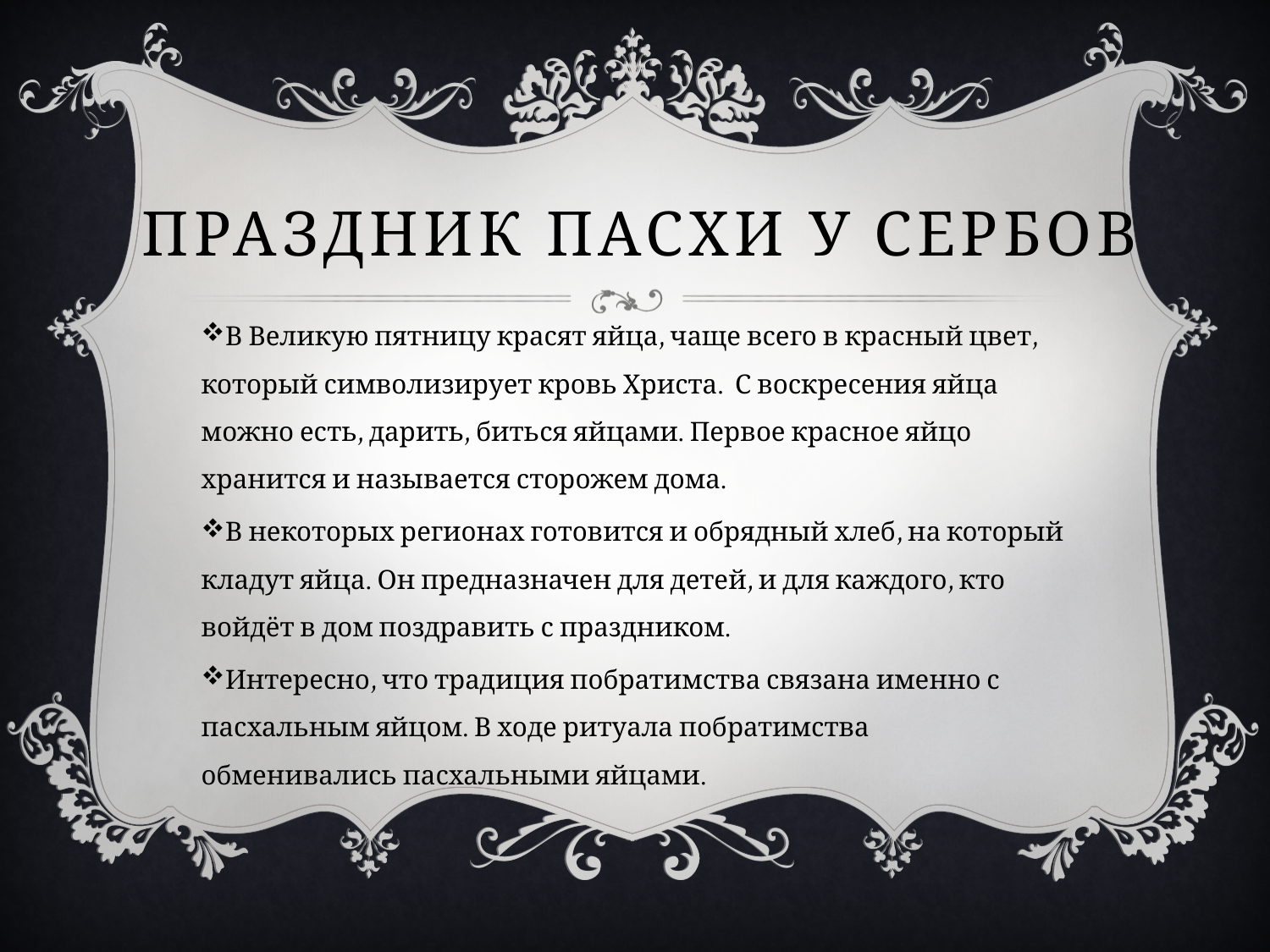

# Праздник Пасхи у сербов
В Великую пятницу красят яйца, чаще всего в красный цвет, который символизирует кровь Христа.  С воскресения яйца можно есть, дарить, биться яйцами. Первое красное яйцо хранится и называется сторожем дома.
В некоторых регионах готовится и обрядный хлеб, на который кладут яйца. Он предназначен для детей, и для каждого, кто войдёт в дом поздравить с праздником.
Интересно, что традиция побратимства связана именно с пасхальным яйцом. В ходе ритуала побратимства обменивались пасхальными яйцами.